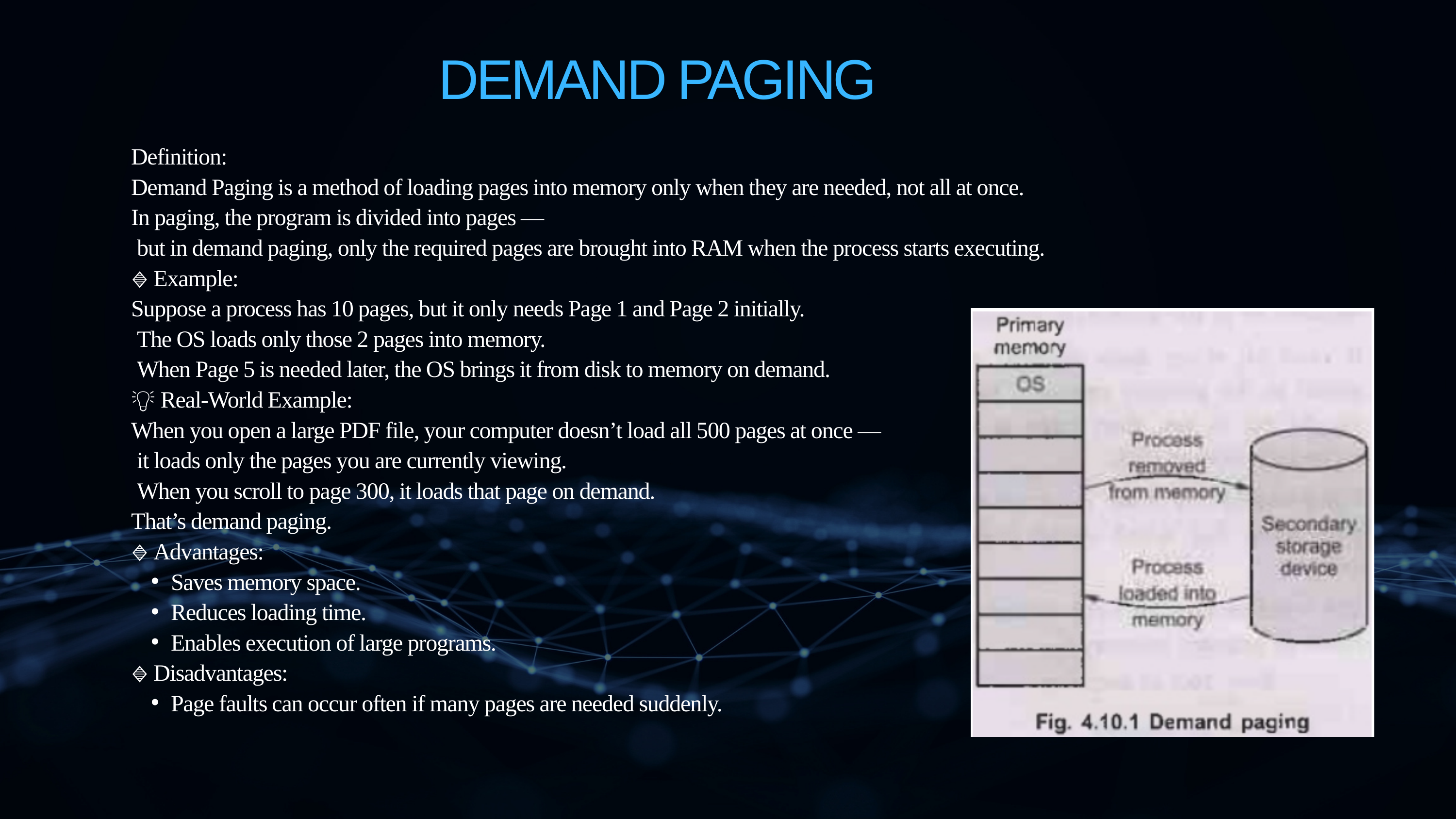

DEMAND PAGING
Definition:
Demand Paging is a method of loading pages into memory only when they are needed, not all at once.
In paging, the program is divided into pages —
 but in demand paging, only the required pages are brought into RAM when the process starts executing.
🔹 Example:
Suppose a process has 10 pages, but it only needs Page 1 and Page 2 initially.
 The OS loads only those 2 pages into memory.
 When Page 5 is needed later, the OS brings it from disk to memory on demand.
💡 Real-World Example:
When you open a large PDF file, your computer doesn’t load all 500 pages at once —
 it loads only the pages you are currently viewing.
 When you scroll to page 300, it loads that page on demand.
That’s demand paging.
🔹 Advantages:
Saves memory space.
Reduces loading time.
Enables execution of large programs.
🔹 Disadvantages:
Page faults can occur often if many pages are needed suddenly.